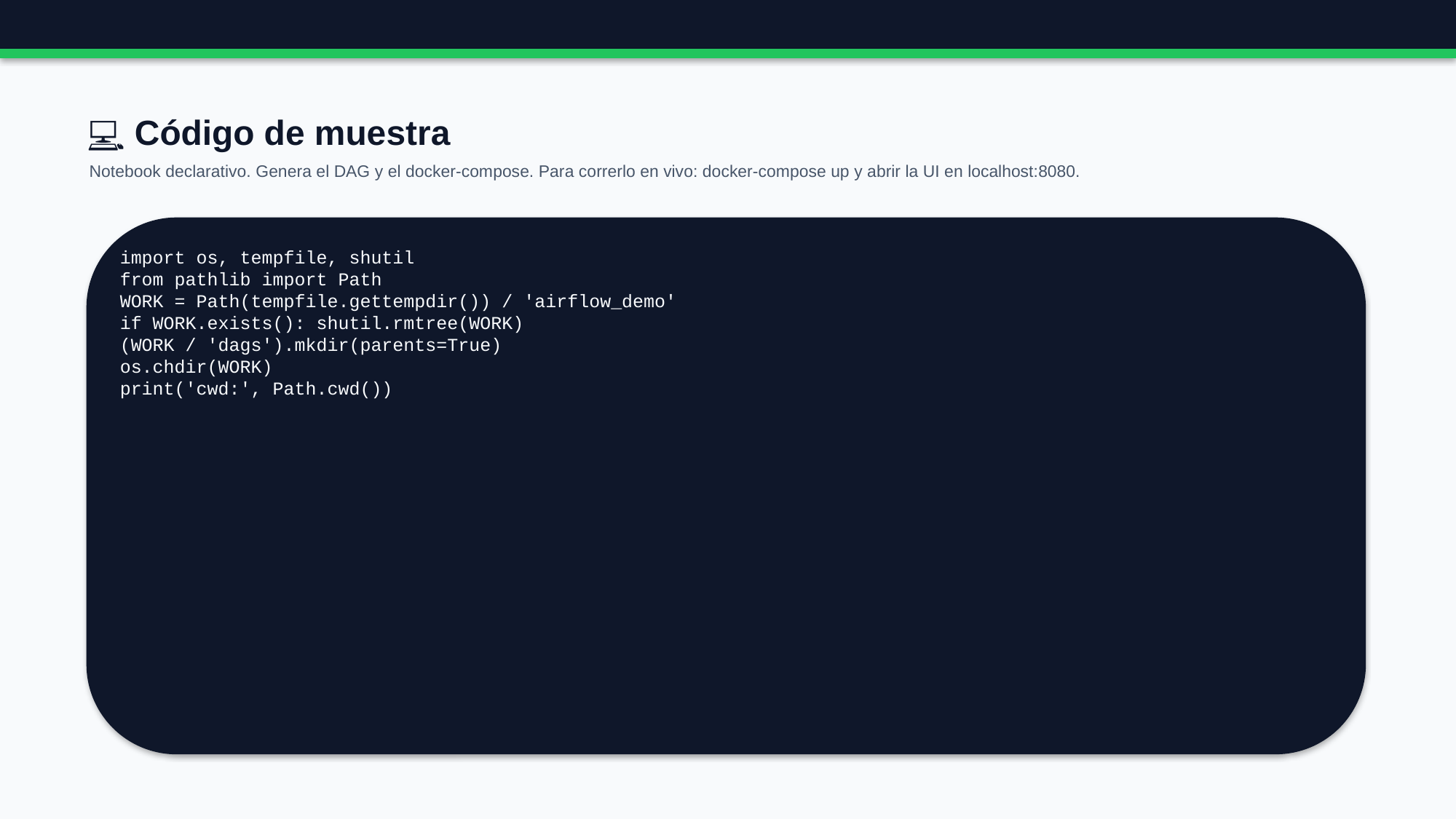

💻 Código de muestra
Notebook declarativo. Genera el DAG y el docker-compose. Para correrlo en vivo: docker-compose up y abrir la UI en localhost:8080.

import os, tempfile, shutil
from pathlib import Path
WORK = Path(tempfile.gettempdir()) / 'airflow_demo'
if WORK.exists(): shutil.rmtree(WORK)
(WORK / 'dags').mkdir(parents=True)
os.chdir(WORK)
print('cwd:', Path.cwd())